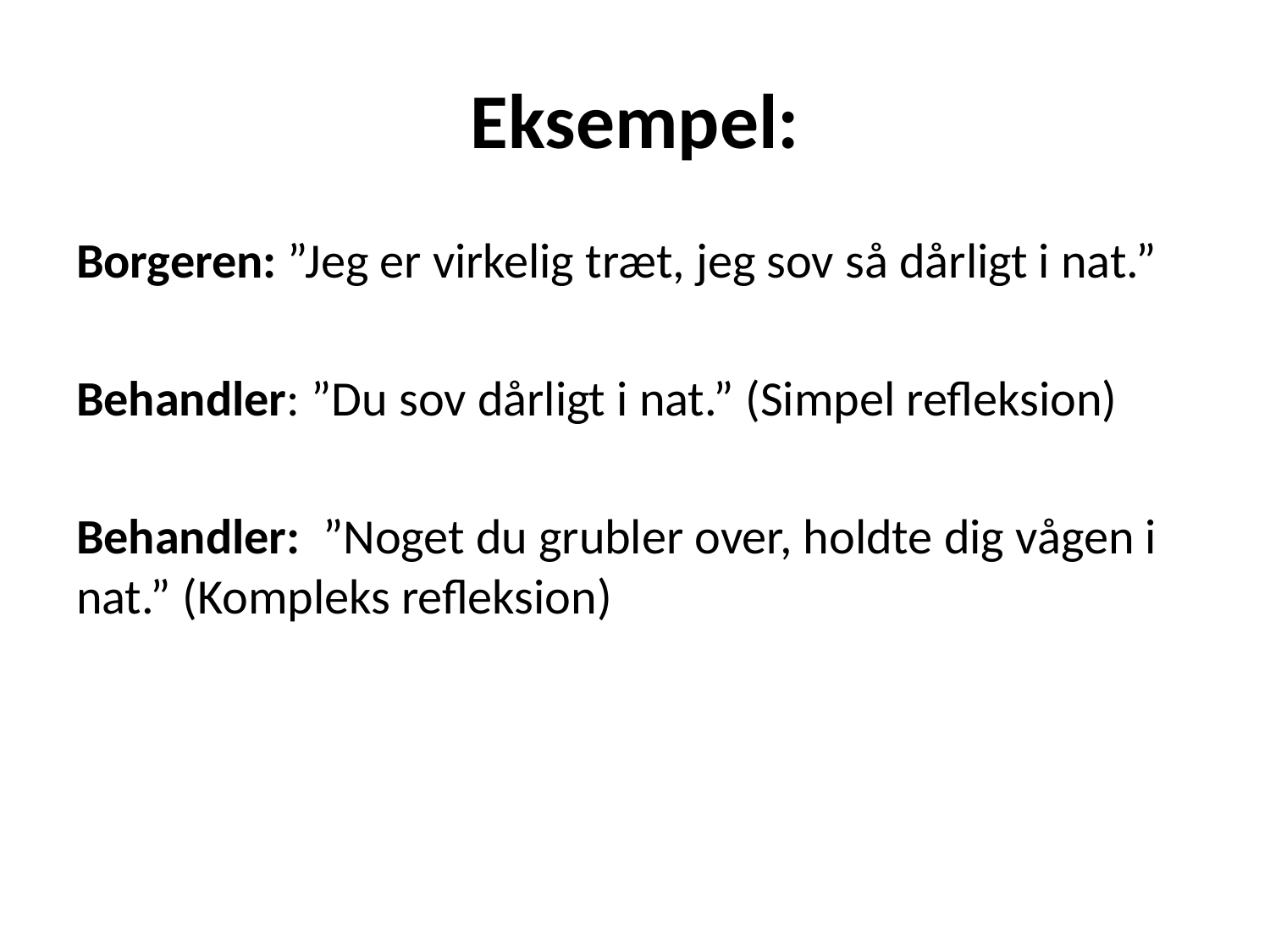

# Eksempel:
Borgeren: ”Jeg er virkelig træt, jeg sov så dårligt i nat.”

Behandler: ”Du sov dårligt i nat.” (Simpel refleksion)

Behandler:  ”Noget du grubler over, holdte dig vågen i nat.” (Kompleks refleksion)